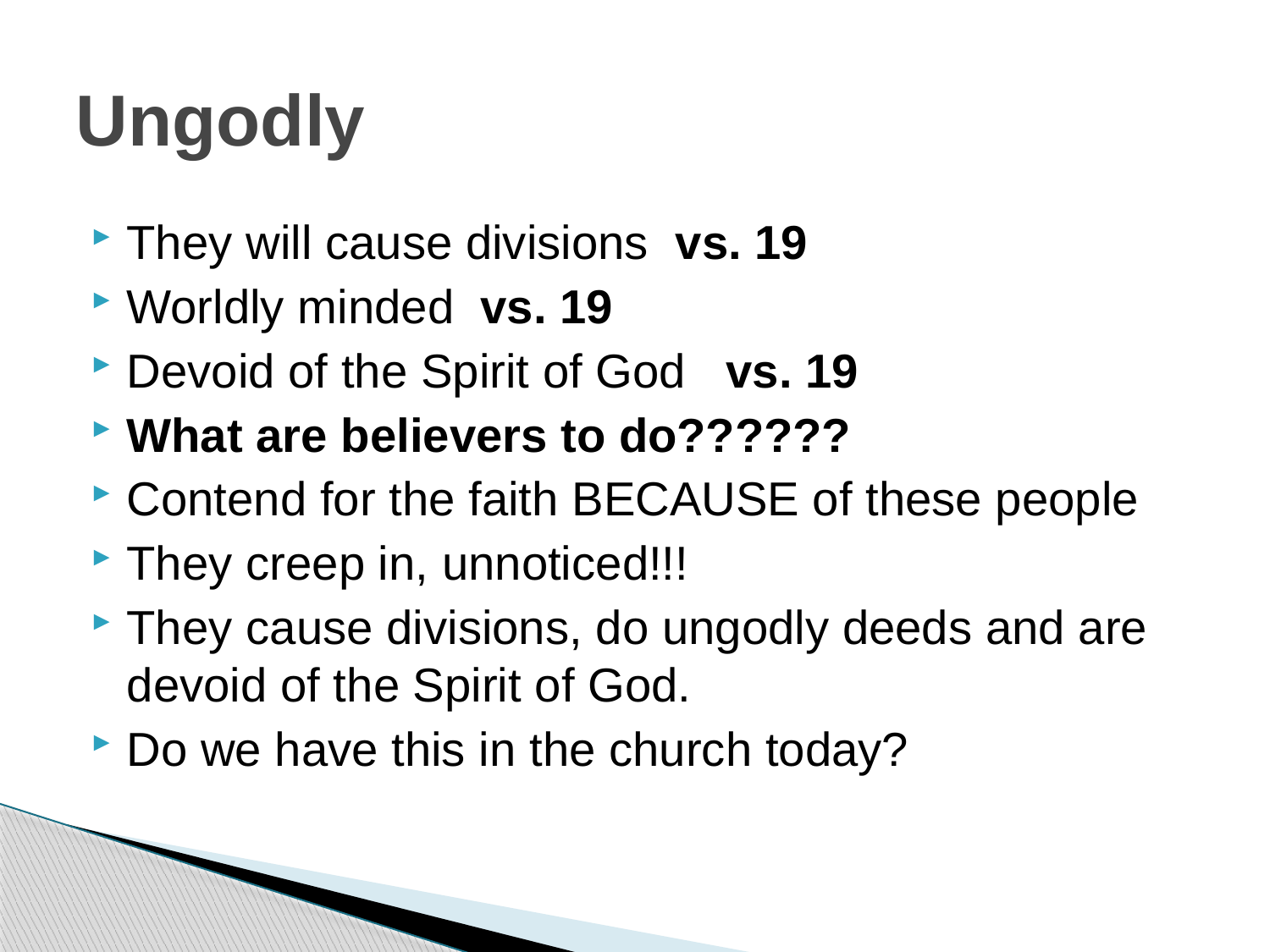

# Ungodly
They will cause divisions  vs. 19
Worldly minded  vs. 19
Devoid of the Spirit of God   vs. 19
What are believers to do??????
Contend for the faith BECAUSE of these people
They creep in, unnoticed!!!
They cause divisions, do ungodly deeds and are devoid of the Spirit of God.
Do we have this in the church today?